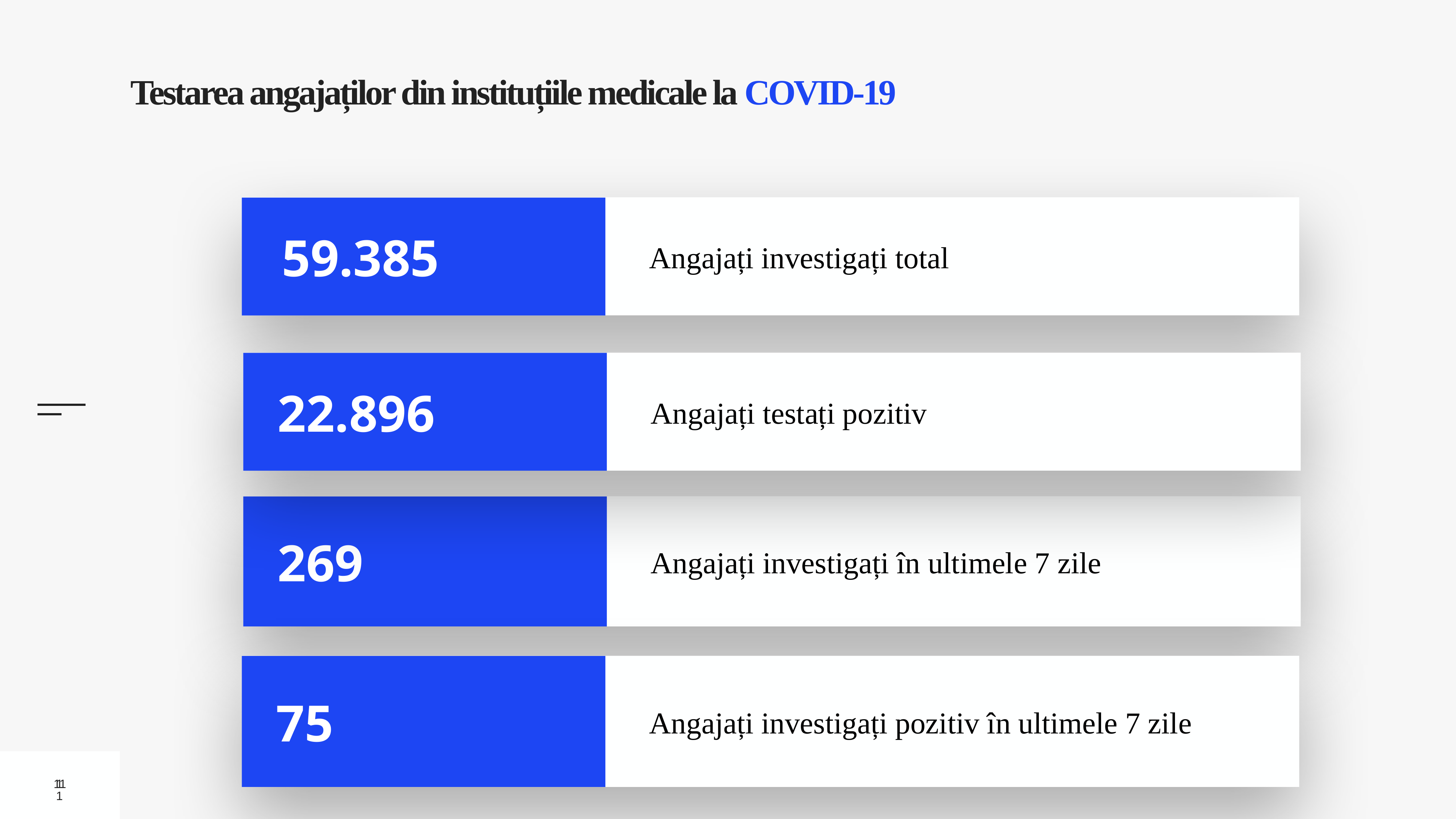

# Testarea angajaților din instituțiile medicale la COVID-19

Angajați investigați total

59.385

Angajați testați pozitiv

22.896

Angajați investigați în ultimele 7 zile

269

Angajați investigați pozitiv în ultimele 7 zile

75
11
11